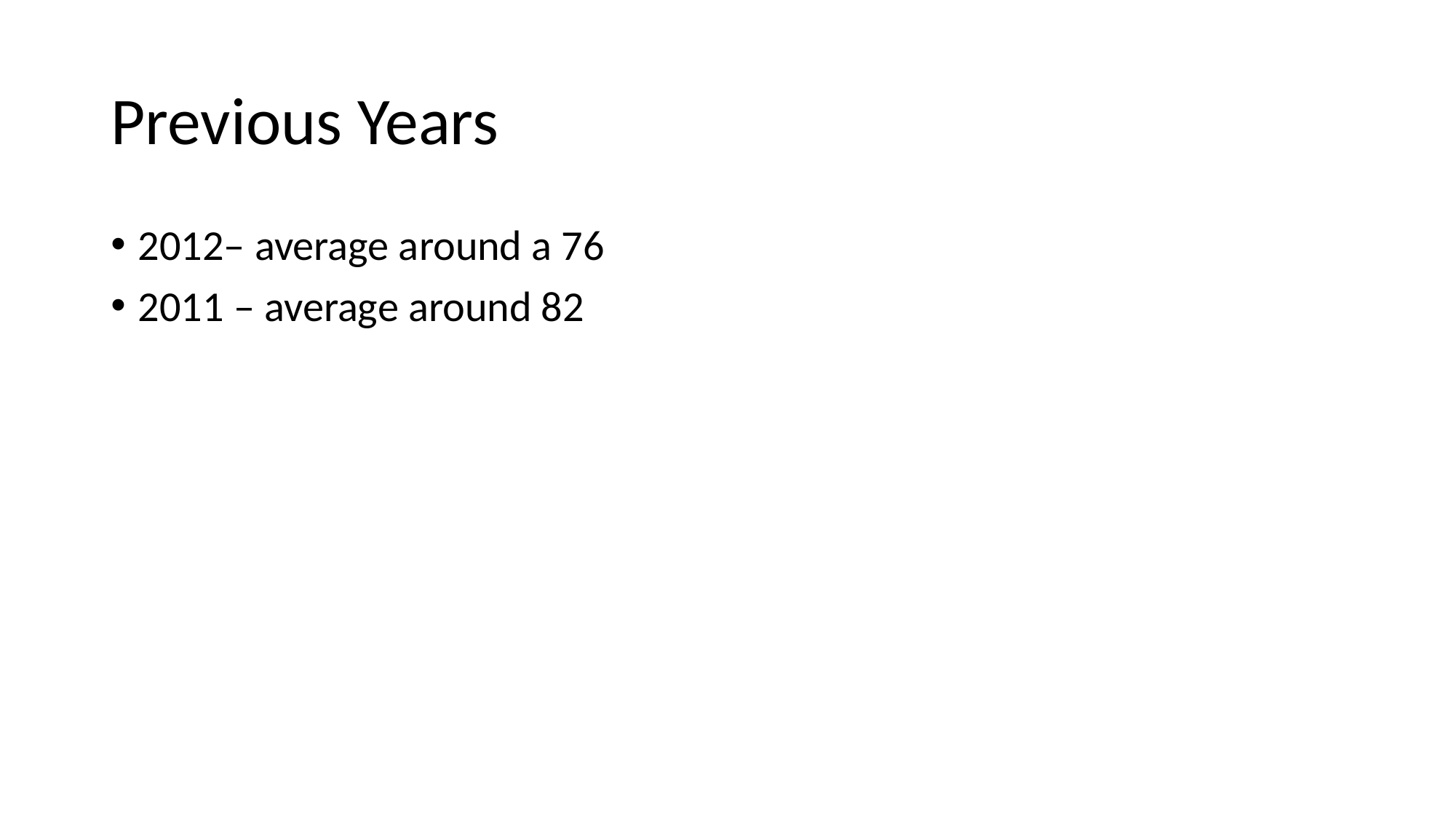

# Previous Years
2012– average around a 76
2011 – average around 82